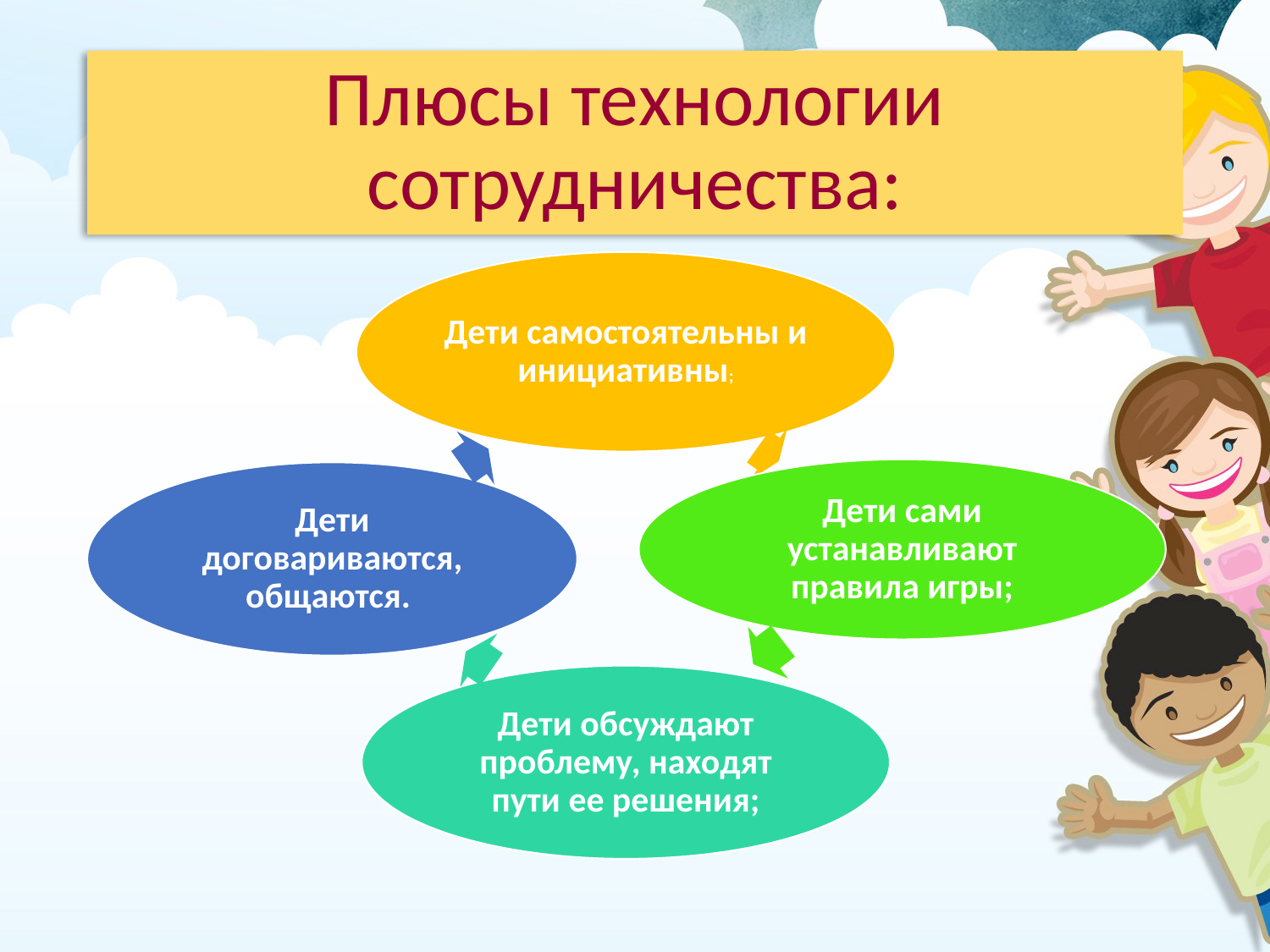

# Плюсы технологии сотрудничества:
Дети самостоятельны и инициативны;

Дети сами устанавливают правила игры;

Дети обсуждают проблему, находят пути ее решения;

Дети договариваются, общаются.